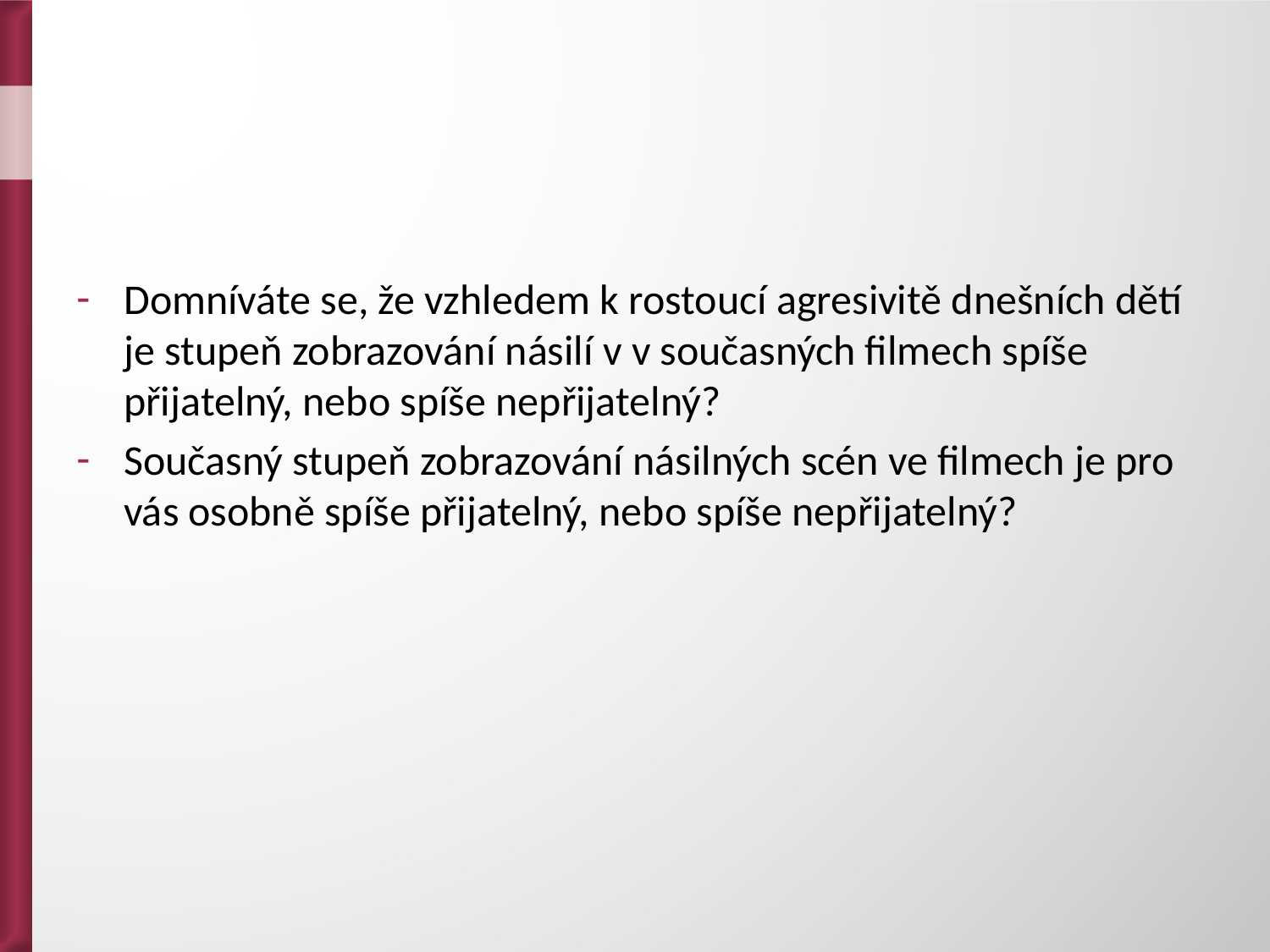

Domníváte se, že vzhledem k rostoucí agresivitě dnešních dětí je stupeň zobrazování násilí v v současných filmech spíše přijatelný, nebo spíše nepřijatelný?
Současný stupeň zobrazování násilných scén ve filmech je pro vás osobně spíše přijatelný, nebo spíše nepřijatelný?